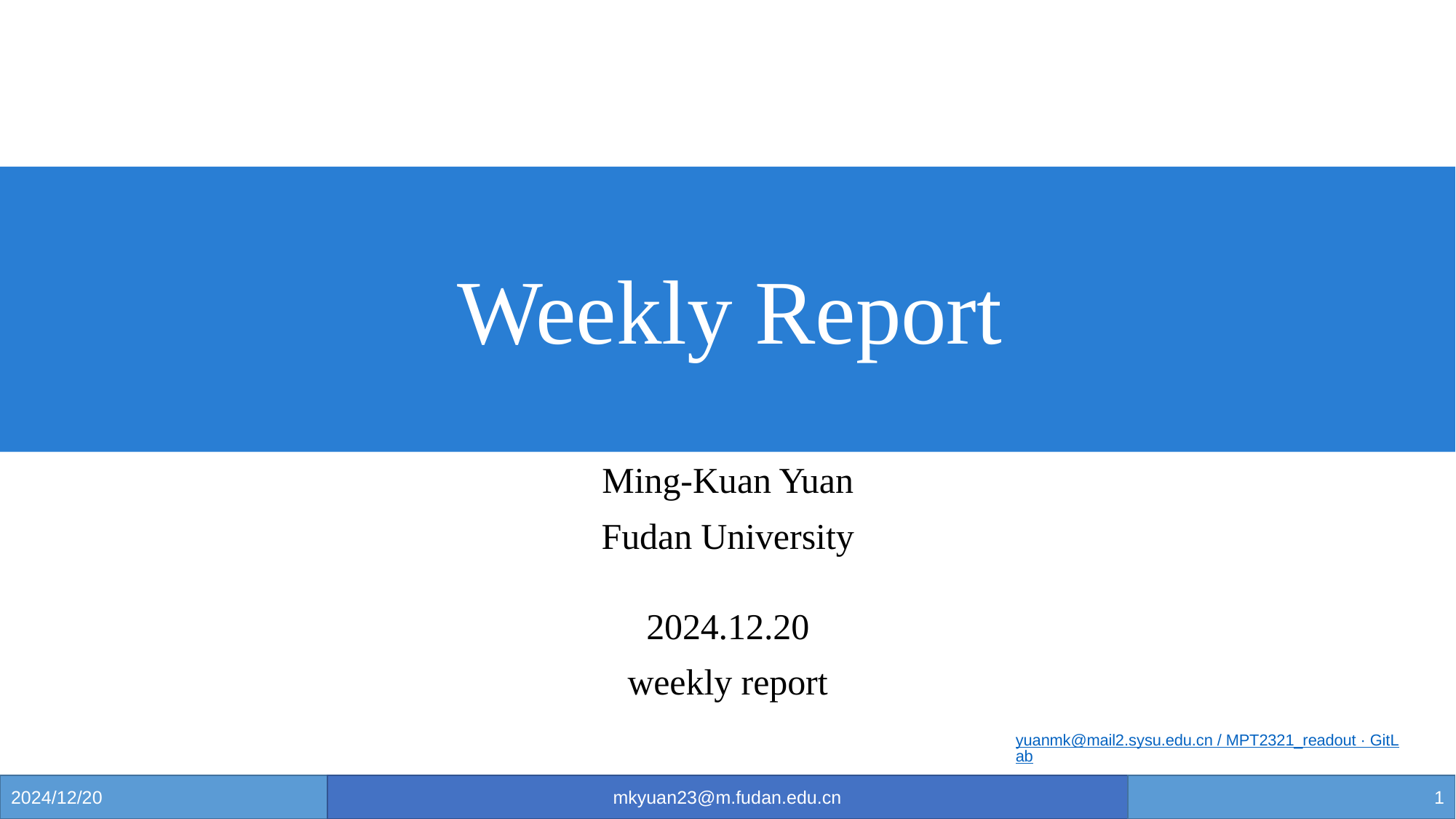

# Weekly Report
Ming-Kuan Yuan
Fudan University

2024.12.20
weekly report
yuanmk@mail2.sysu.edu.cn / MPT2321_readout · GitLab
1
2024/12/20
mkyuan23@m.fudan.edu.cn
1